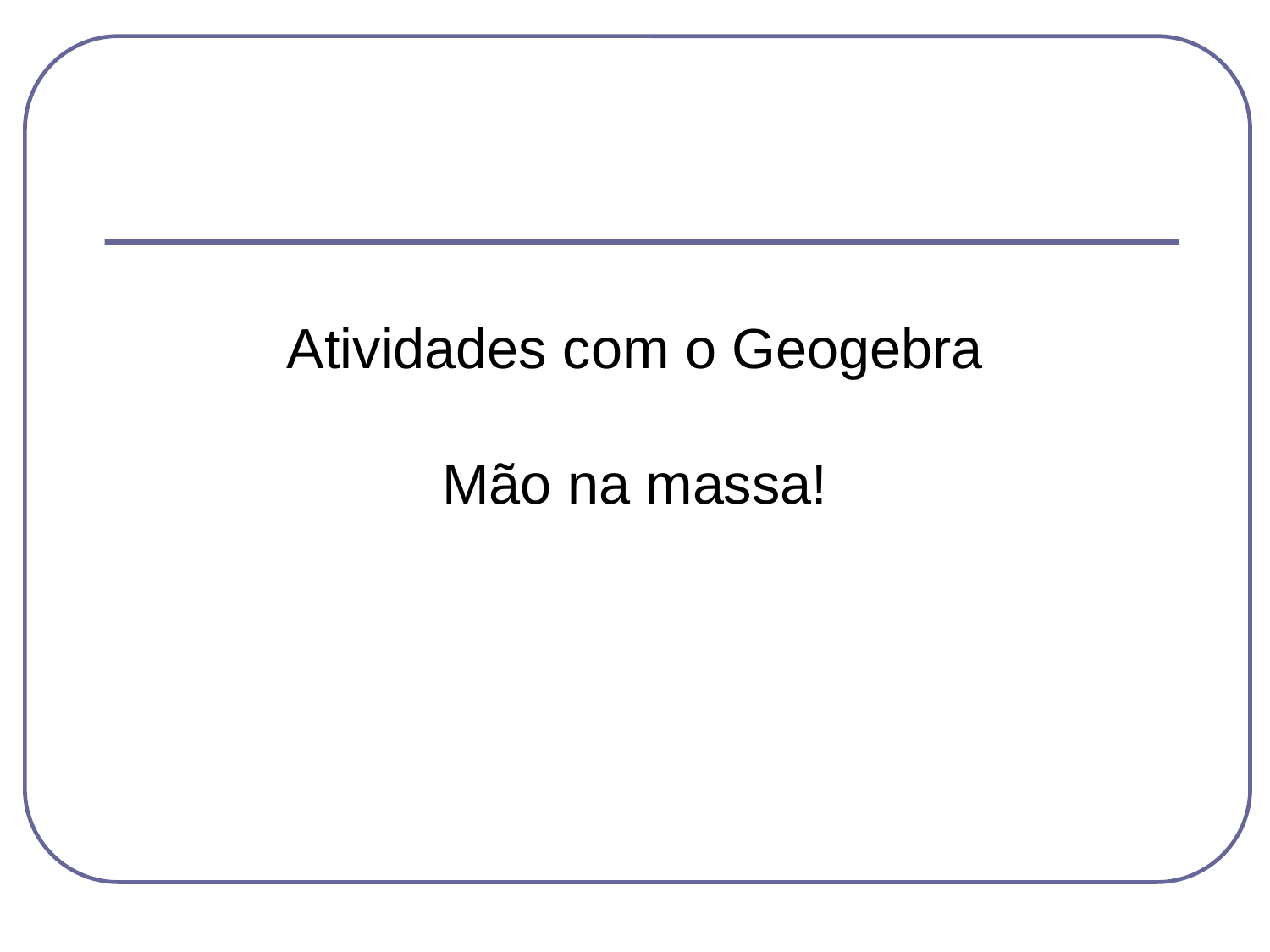

Atividades com o Geogebra

Mão na massa!